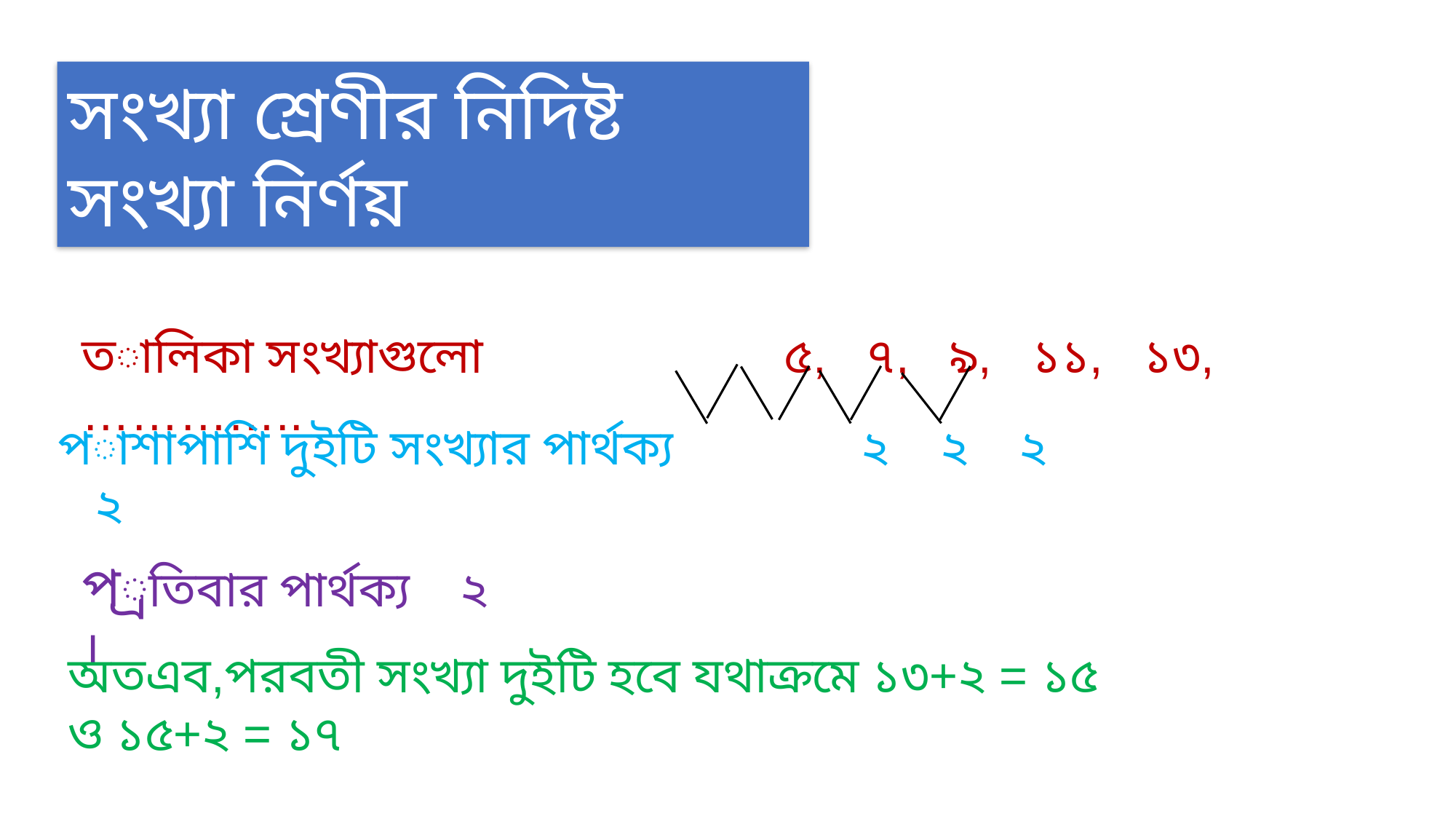

সংখ্যা শ্রেণীর নিদিষ্ট সংখ্যা নির্ণয়
তালিকা সংখ্যাগুলো                        ৫,   ৭,   ৯,   ১১,   ১৩,…………..
পাশাপাশি দুইটি সংখ্যার পার্থক্য               ২    ২    ২     ২
প্রতিবার পার্থক্য    ২ ।
অতএব,পরবতী সংখ্যা দুইটি হবে যথাক্রমে ১৩+২ = ১৫ ও ১৫+২ = ১৭